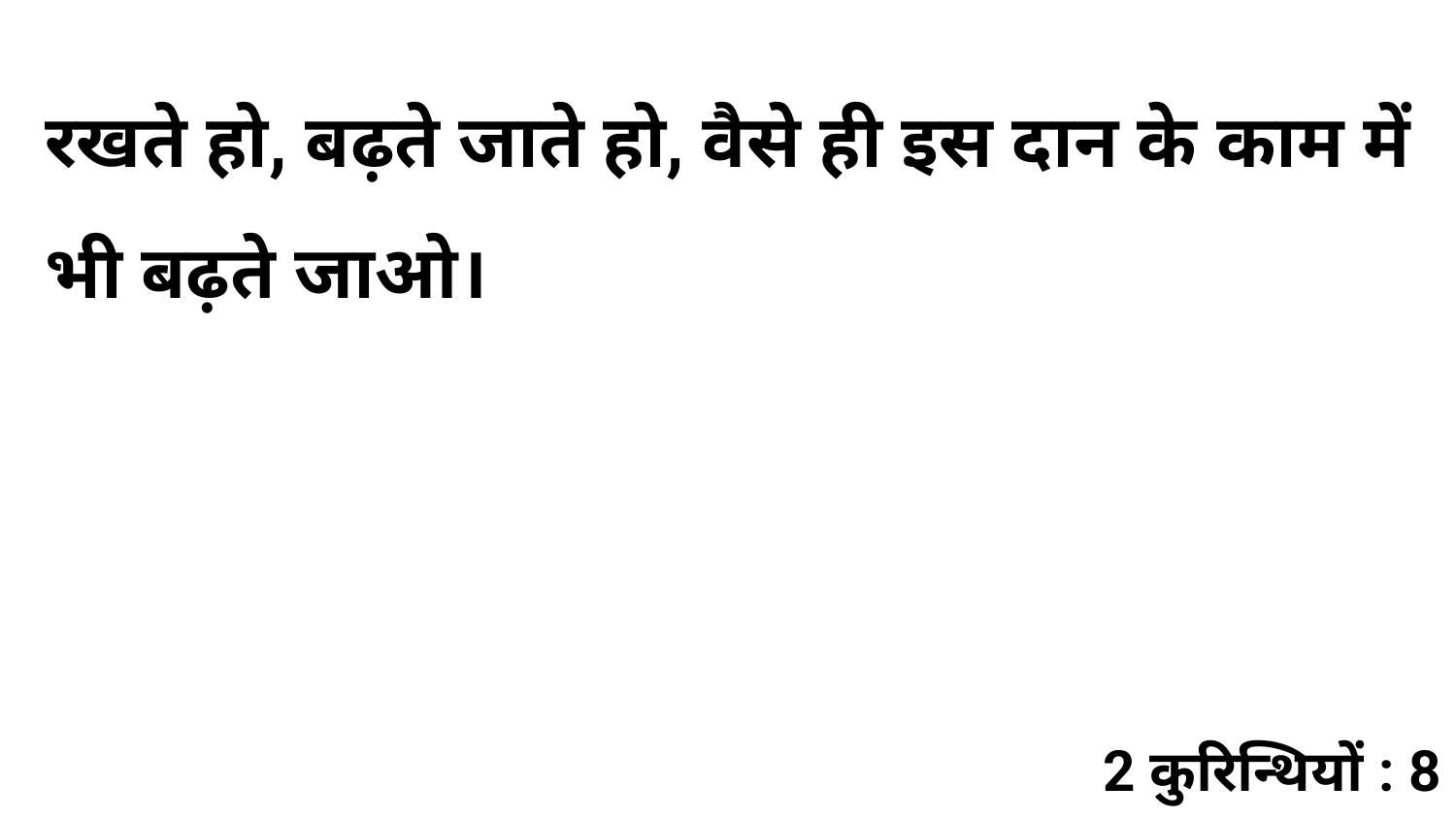

रखते हो, बढ़ते जाते हो, वैसे ही इस दान के काम में भी बढ़ते जाओ।
2 कुरिन्थियों : 8